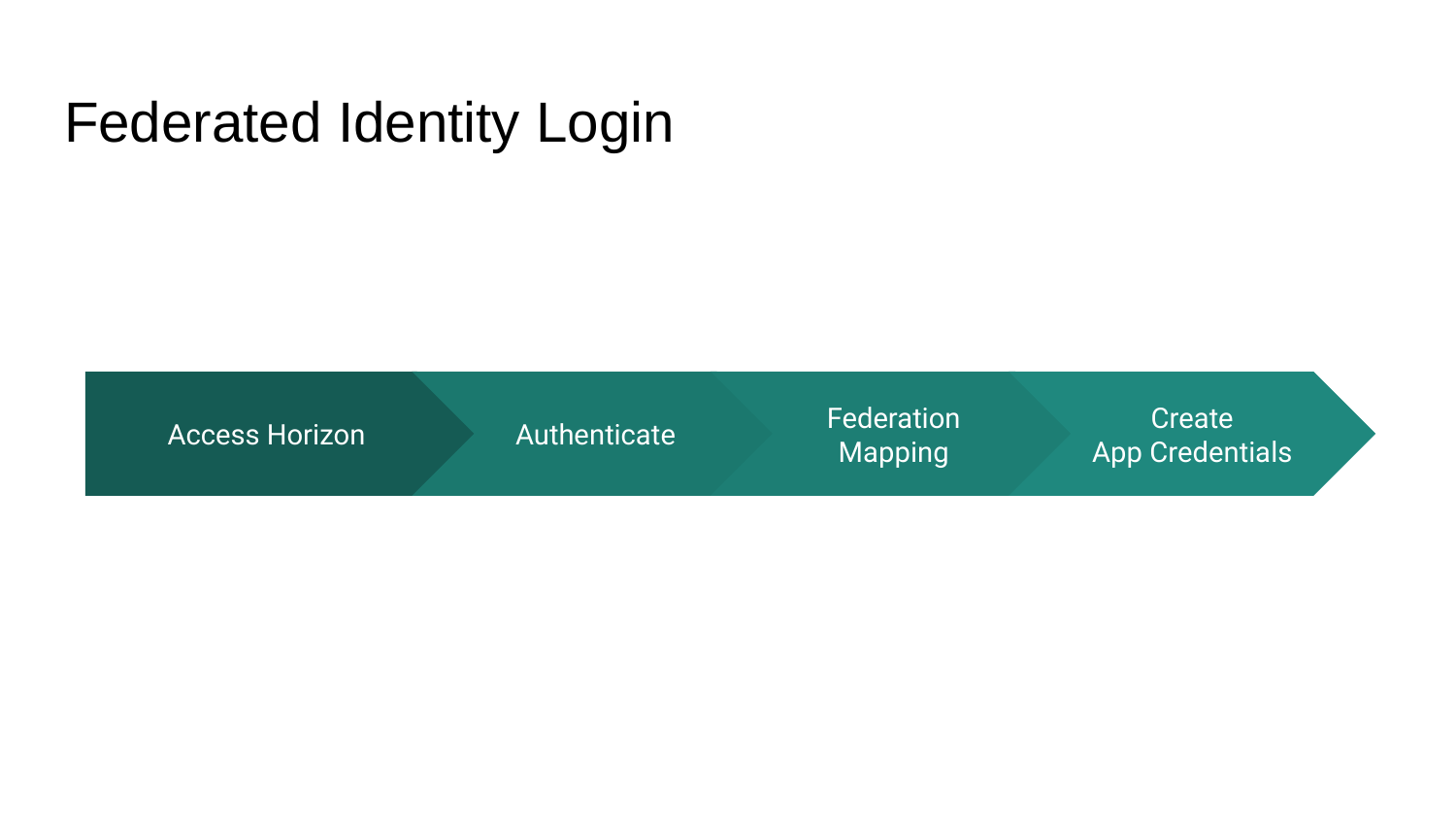

# Federated Identity Login
Authenticate
Federation
Mapping
Create
App Credentials
Access Horizon